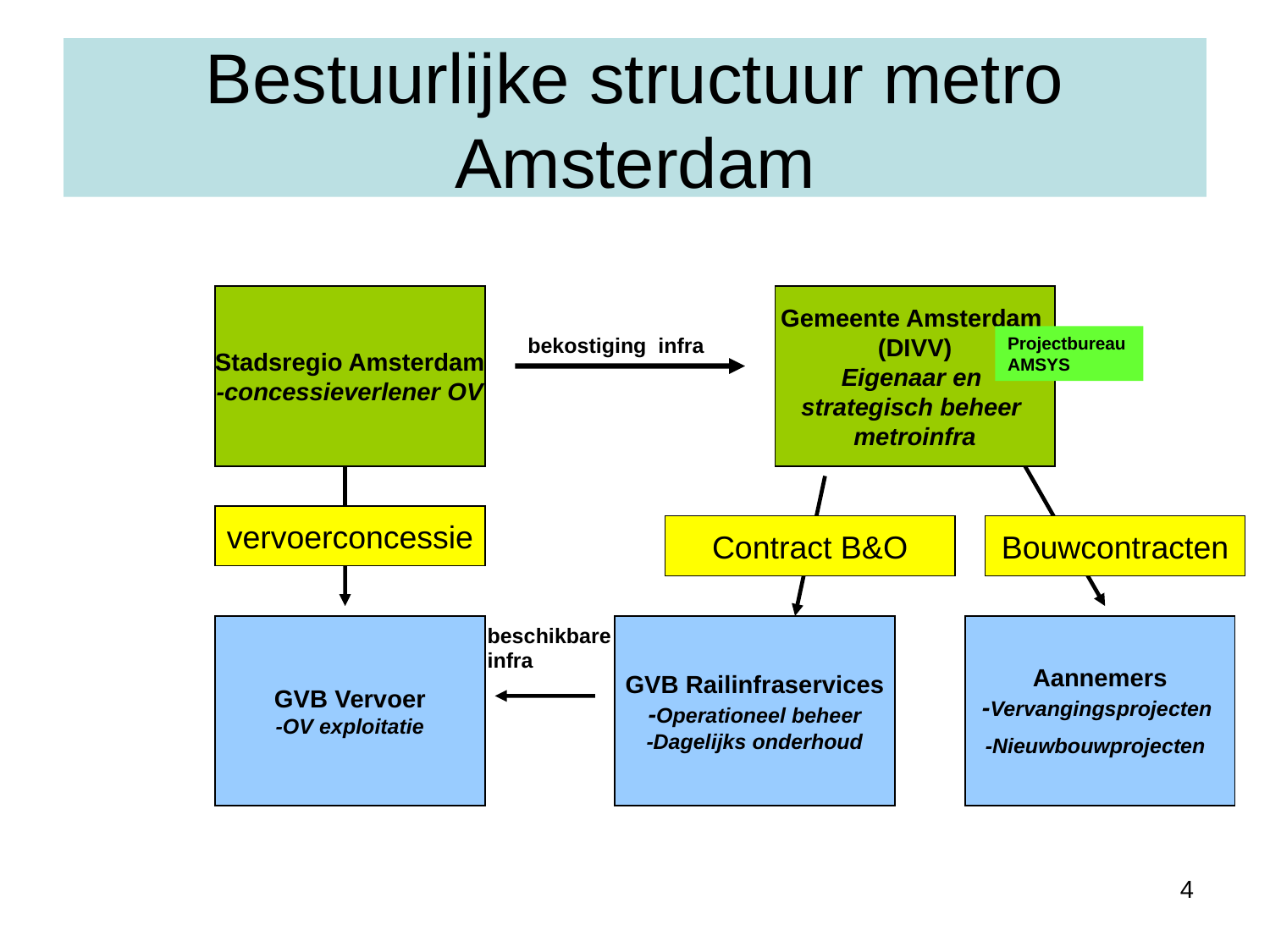

# Bestuurlijke structuur metro Amsterdam
Stadsregio Amsterdam
-concessieverlener OV
Gemeente Amsterdam
(DIVV)
Eigenaar en
strategisch beheer
metroinfra
bekostiging  infra
Projectbureau
AMSYS

vervoerconcessie
Contract B&O
Bouwcontracten
GVB Vervoer
-OV exploitatie
beschikbare
infra
GVB Railinfraservices
-Operationeel beheer
-Dagelijks onderhoud
Aannemers
-Vervangingsprojecten
-Nieuwbouwprojecten

4